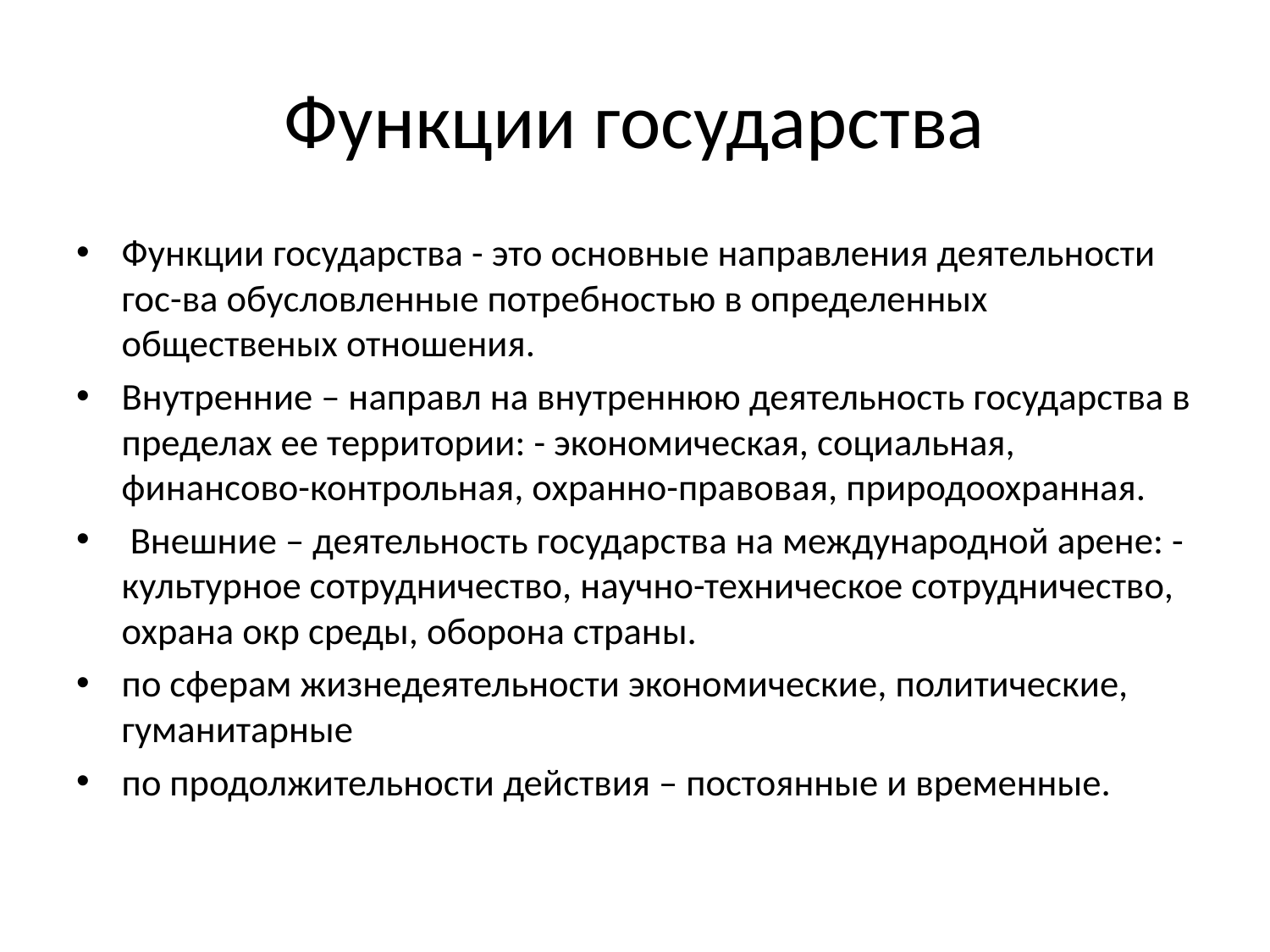

# Функции государства
Функции государства - это основные направления деятельности гос-ва обусловленные потребностью в определенных общественых отношения.
Внутренние – направл на внутреннюю деятельность государства в пределах ее территории: - экономическая, социальная, финансово-контрольная, охранно-правовая, природоохранная.
 Внешние – деятельность государства на международной арене: - культурное сотрудничество, научно-техническое сотрудничество, охрана окр среды, оборона страны.
по сферам жизнедеятельности экономические, политические, гуманитарные
по продолжительности действия – постоянные и временные.